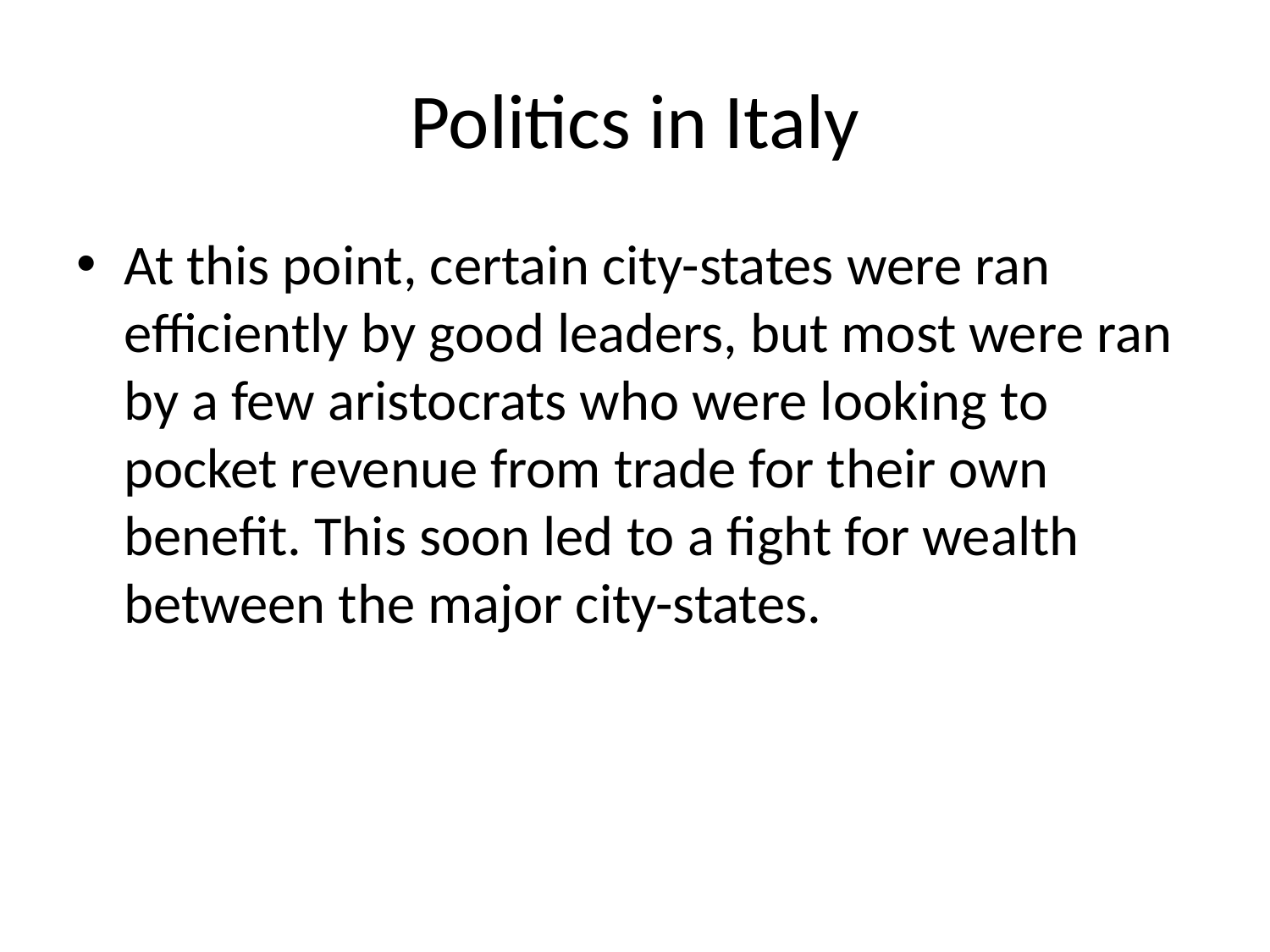

# Politics in Italy
At this point, certain city-states were ran efficiently by good leaders, but most were ran by a few aristocrats who were looking to pocket revenue from trade for their own benefit. This soon led to a fight for wealth between the major city-states.